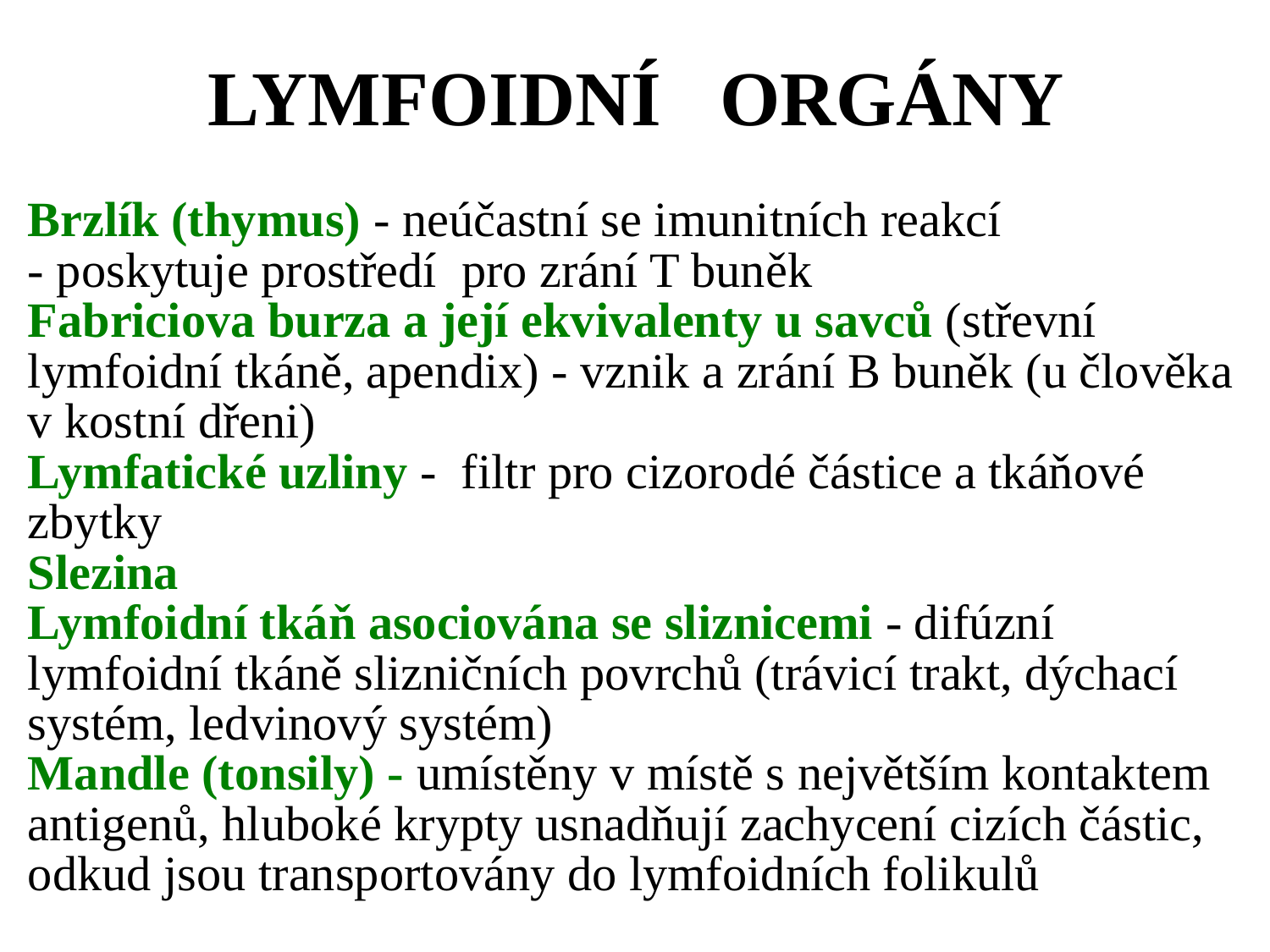

LYMFOIDNÍ   ORGÁNY
Brzlík (thymus) - neúčastní se imunitních reakcí
- poskytuje prostředí  pro zrání T buněk
Fabriciova burza a její ekvivalenty u savců (střevní lymfoidní tkáně, apendix) - vznik a zrání B buněk (u člověka v kostní dřeni)
Lymfatické uzliny -  filtr pro cizorodé částice a tkáňové zbytky
Slezina
Lymfoidní tkáň asociována se sliznicemi - difúzní lymfoidní tkáně slizničních povrchů (trávicí trakt, dýchací systém, ledvinový systém)
Mandle (tonsily) - umístěny v místě s největším kontaktem antigenů, hluboké krypty usnadňují zachycení cizích částic, odkud jsou transportovány do lymfoidních folikulů